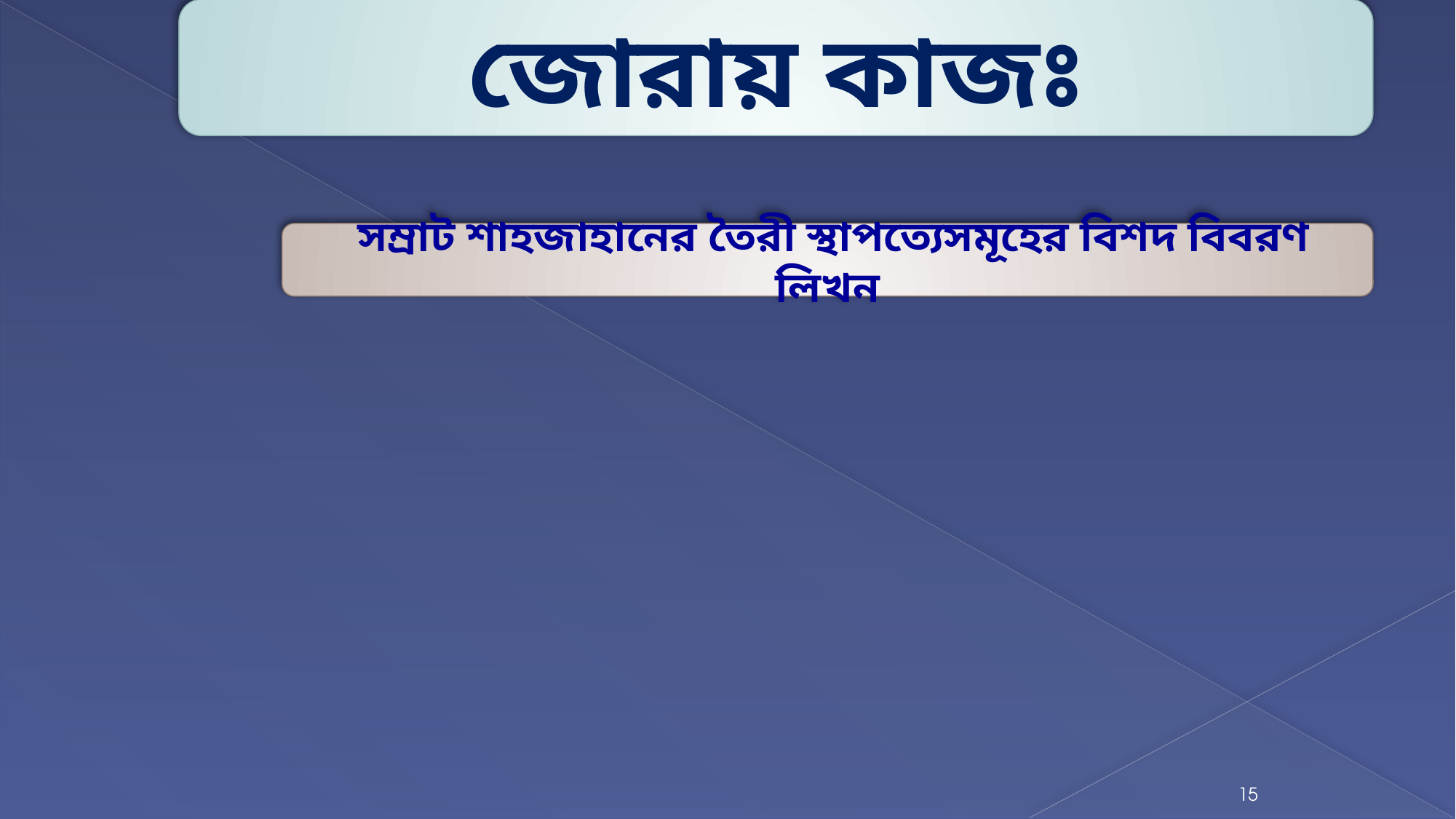

জোরায় কাজঃ
 সম্রাট শাহজাহানের তৈরী স্থাপত্যেসমূহের বিশদ বিবরণ লিখন
15